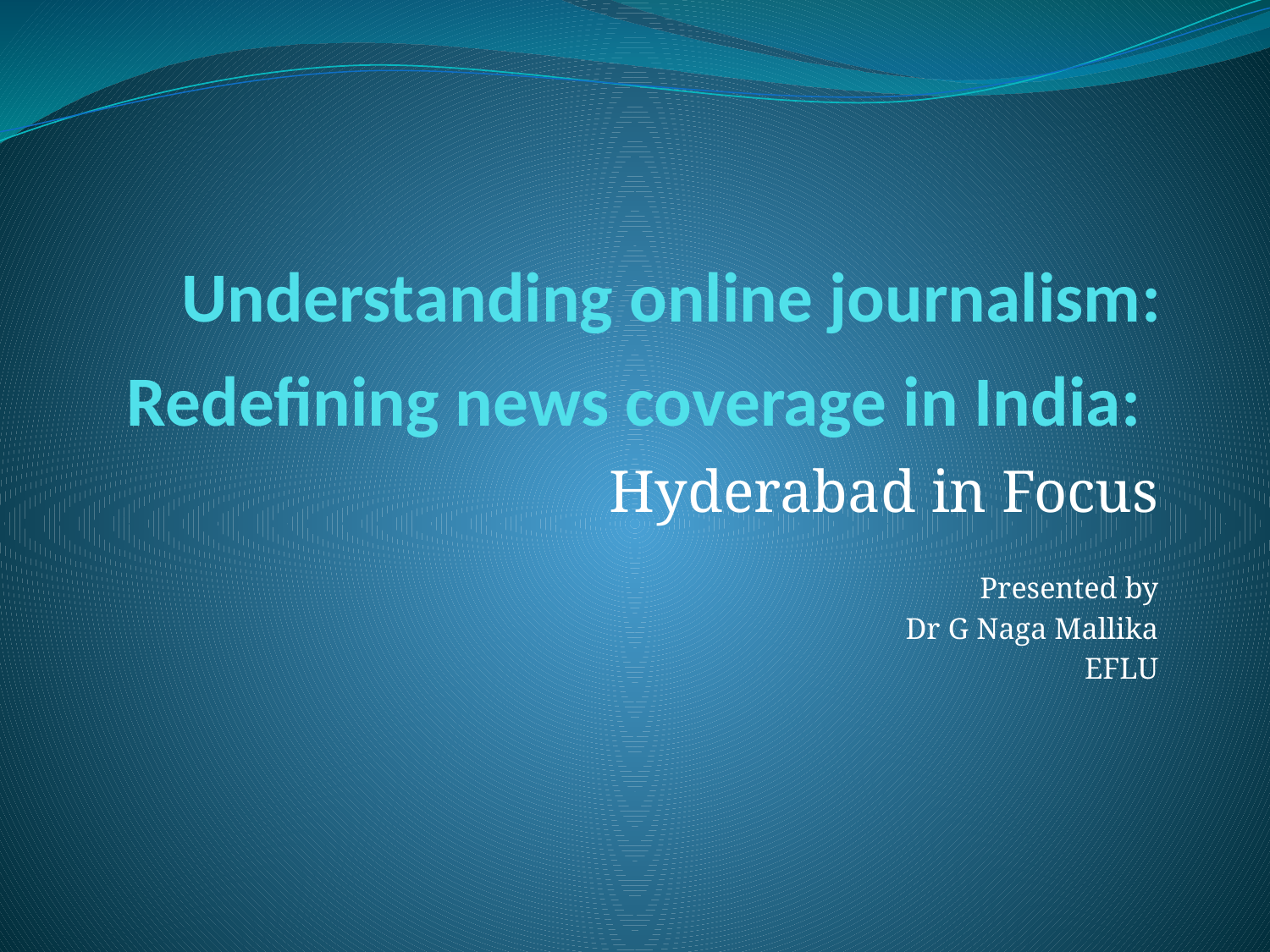

# Understanding online journalism: Redefining news coverage in India:
Hyderabad in Focus

Presented by
Dr G Naga Mallika
EFLU